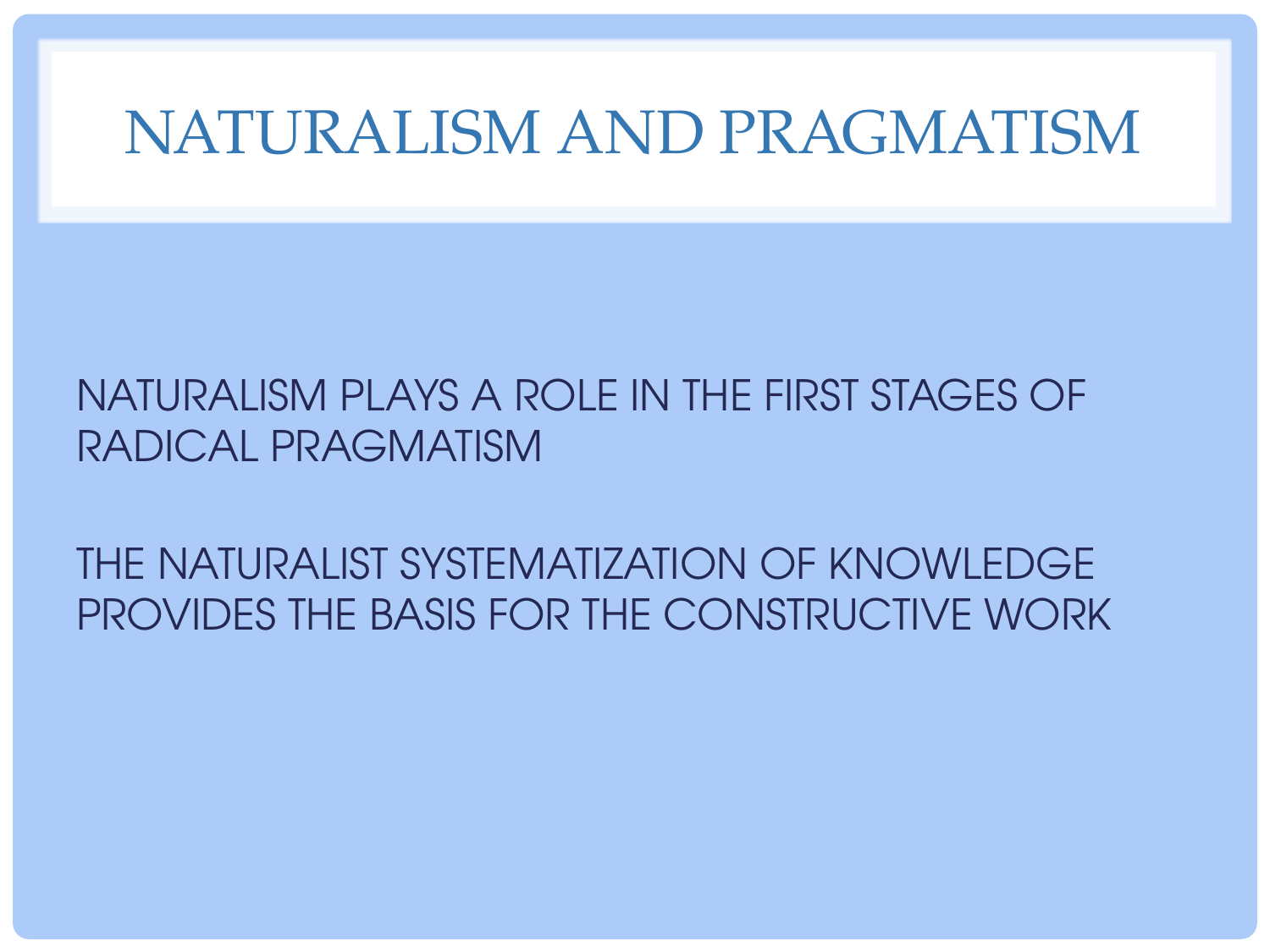

# NATURALISM AND PRAGMATISM

NATURALISM PLAYS A ROLE IN THE FIRST STAGES OF RADICAL PRAGMATISM

THE NATURALIST SYSTEMATIZATION OF KNOWLEDGE PROVIDES THE BASIS FOR THE CONSTRUCTIVE WORK